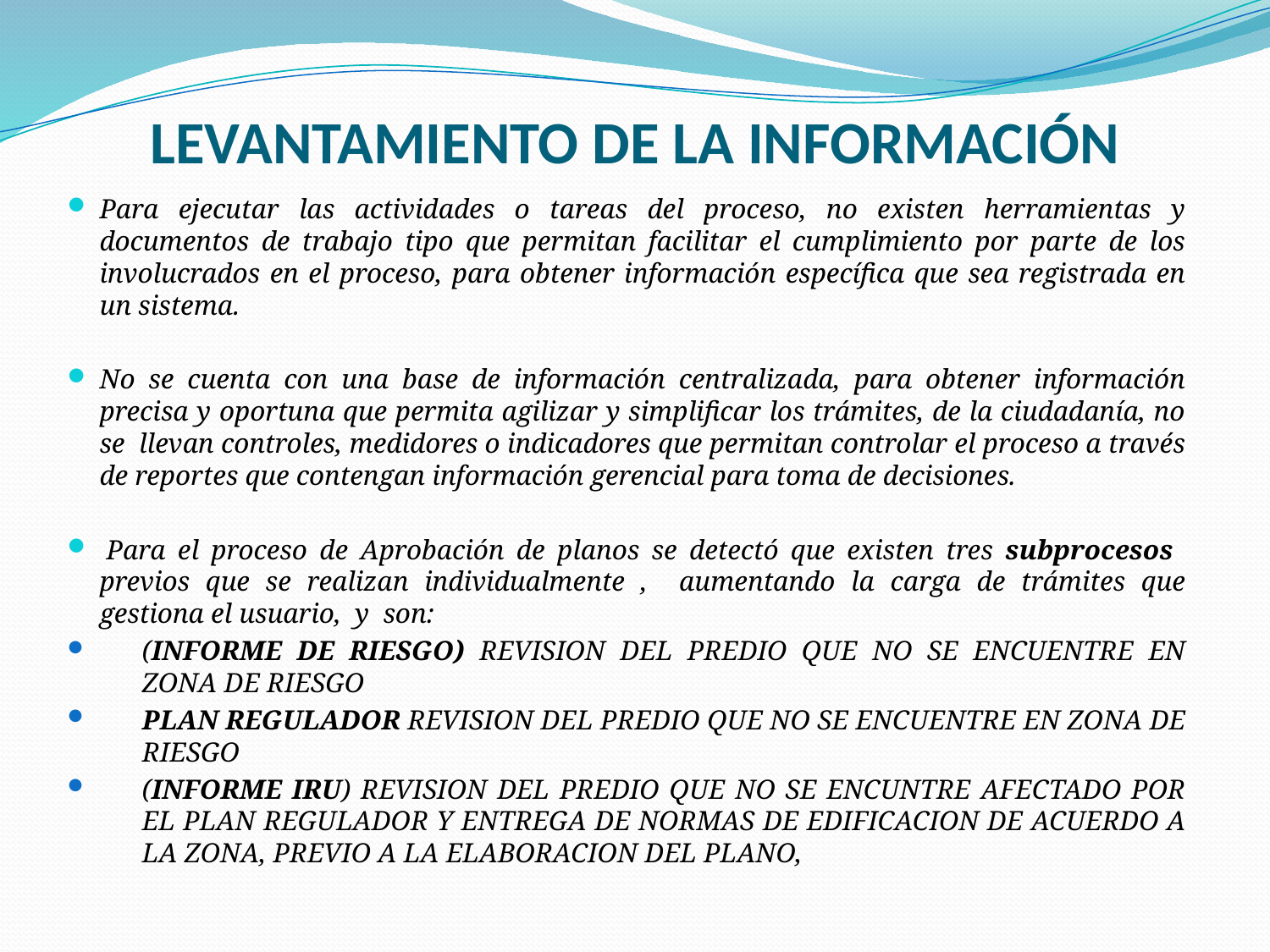

# Levantamiento de la información
Para ejecutar las actividades o tareas del proceso, no existen herramientas y documentos de trabajo tipo que permitan facilitar el cumplimiento por parte de los involucrados en el proceso, para obtener información específica que sea registrada en un sistema.

No se cuenta con una base de información centralizada, para obtener información precisa y oportuna que permita agilizar y simplificar los trámites, de la ciudadanía, no se  llevan controles, medidores o indicadores que permitan controlar el proceso a través de reportes que contengan información gerencial para toma de decisiones.

 Para el proceso de Aprobación de planos se detectó que existen tres subprocesos  previos que se realizan individualmente ,  aumentando la carga de trámites que gestiona el usuario,  y  son:
(INFORME DE RIESGO) REVISION DEL PREDIO QUE NO SE ENCUENTRE EN ZONA DE RIESGO
PLAN REGULADOR REVISION DEL PREDIO QUE NO SE ENCUENTRE EN ZONA DE RIESGO
(INFORME IRU) REVISION DEL PREDIO QUE NO SE ENCUNTRE AFECTADO POR EL PLAN REGULADOR Y ENTREGA DE NORMAS DE EDIFICACION DE ACUERDO A LA ZONA, PREVIO A LA ELABORACION DEL PLANO,